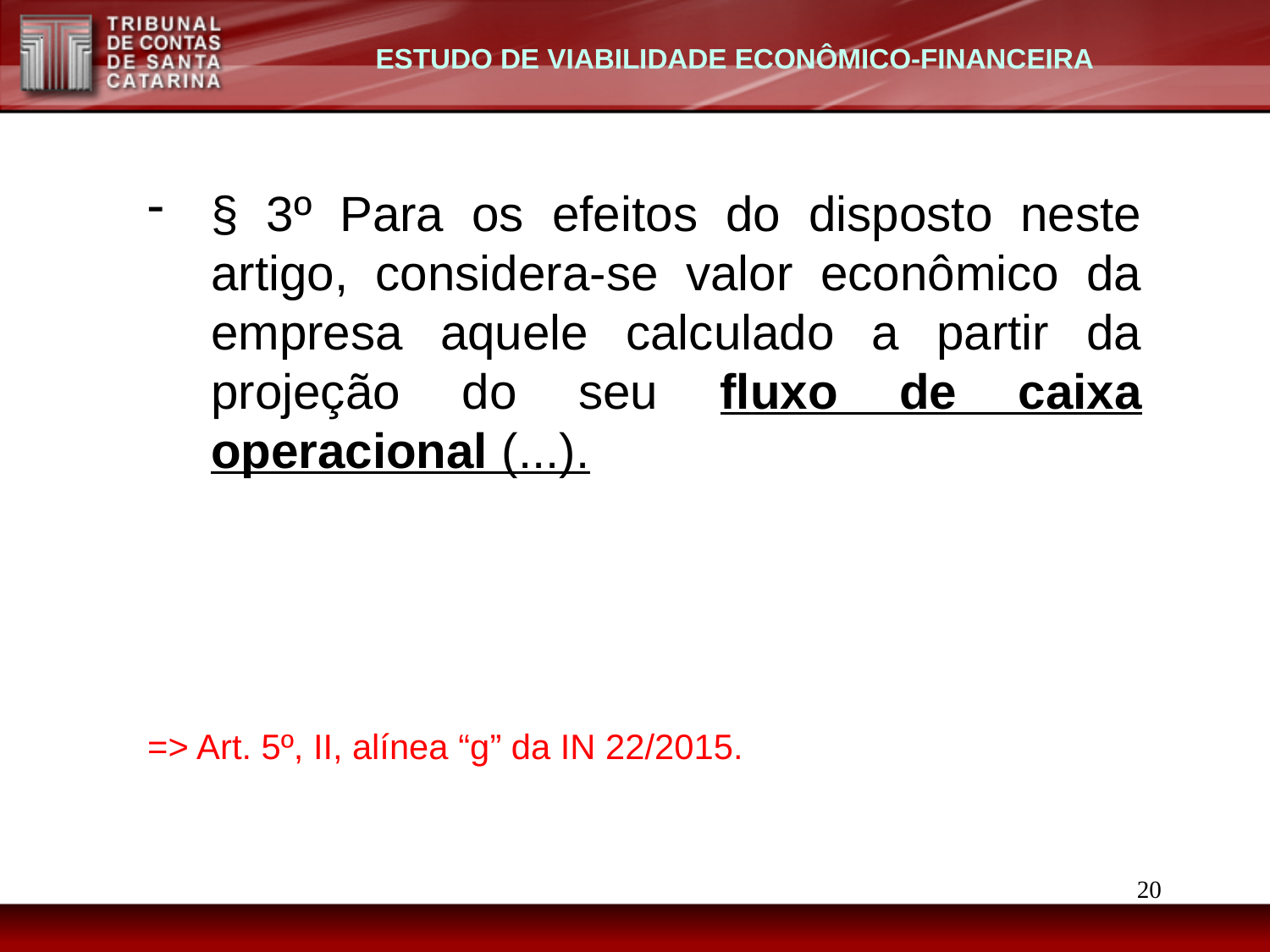

ESTUDO DE VIABILIDADE ECONÔMICO-FINANCEIRA
§ 3º Para os efeitos do disposto neste artigo, considera-se valor econômico da empresa aquele calculado a partir da projeção do seu fluxo de caixa operacional (...).

=> Art. 5º, II, alínea “g” da IN 22/2015.

20